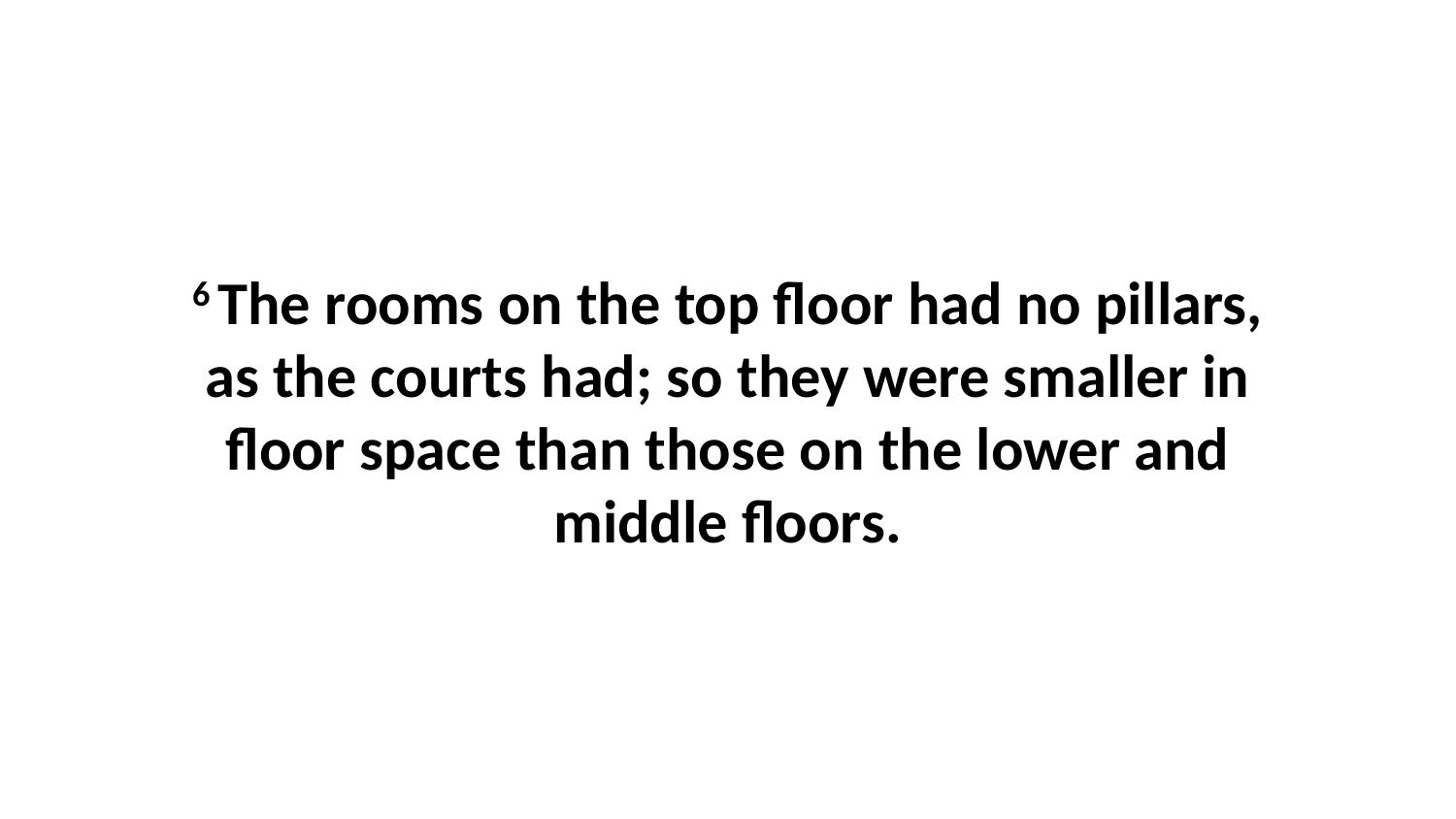

6 The rooms on the top floor had no pillars, as the courts had; so they were smaller in floor space than those on the lower and middle floors.